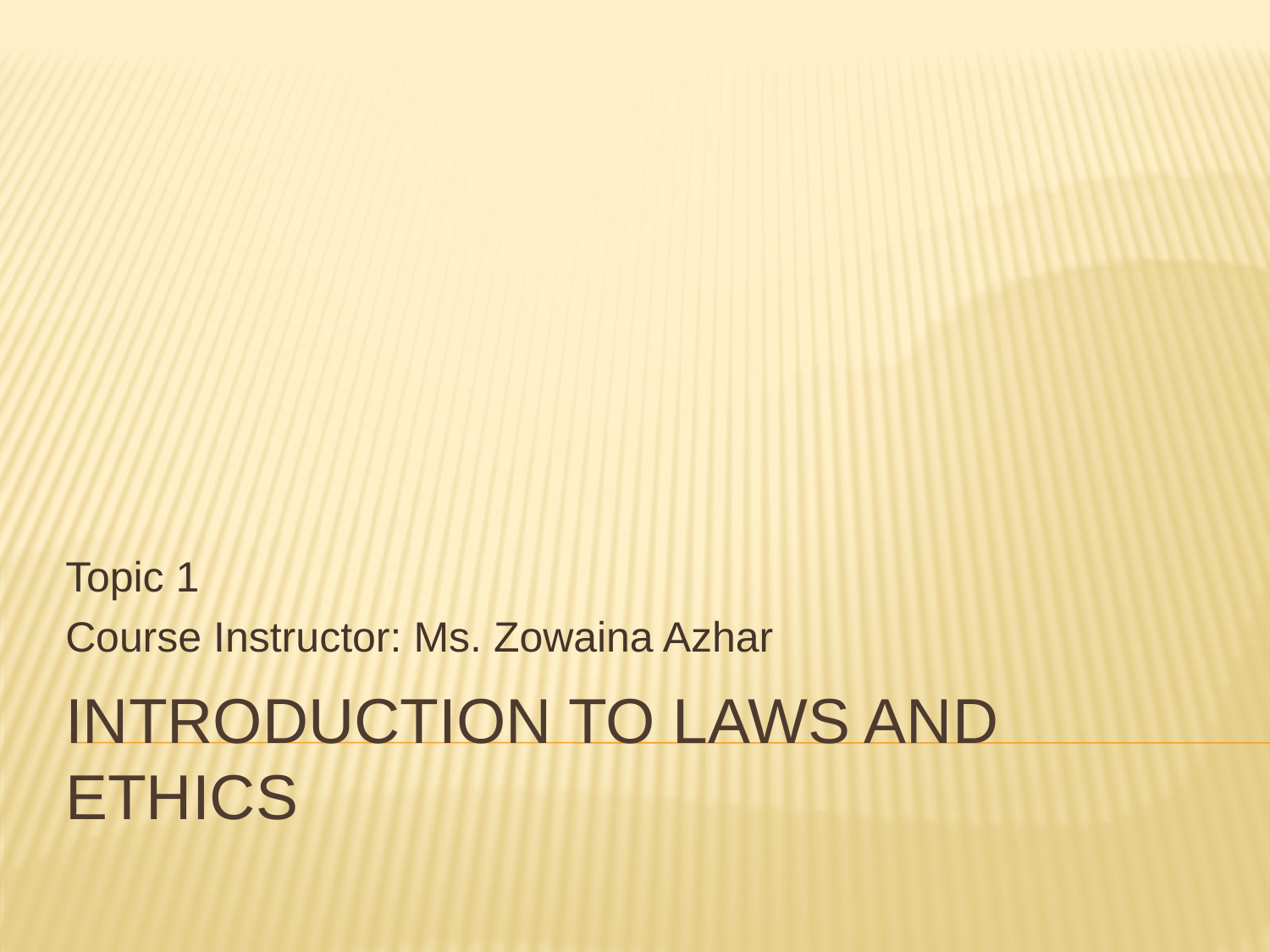

Topic 1
Course Instructor: Ms. Zowaina Azhar
# INTRODUCTION TO LAWS AND ETHICS